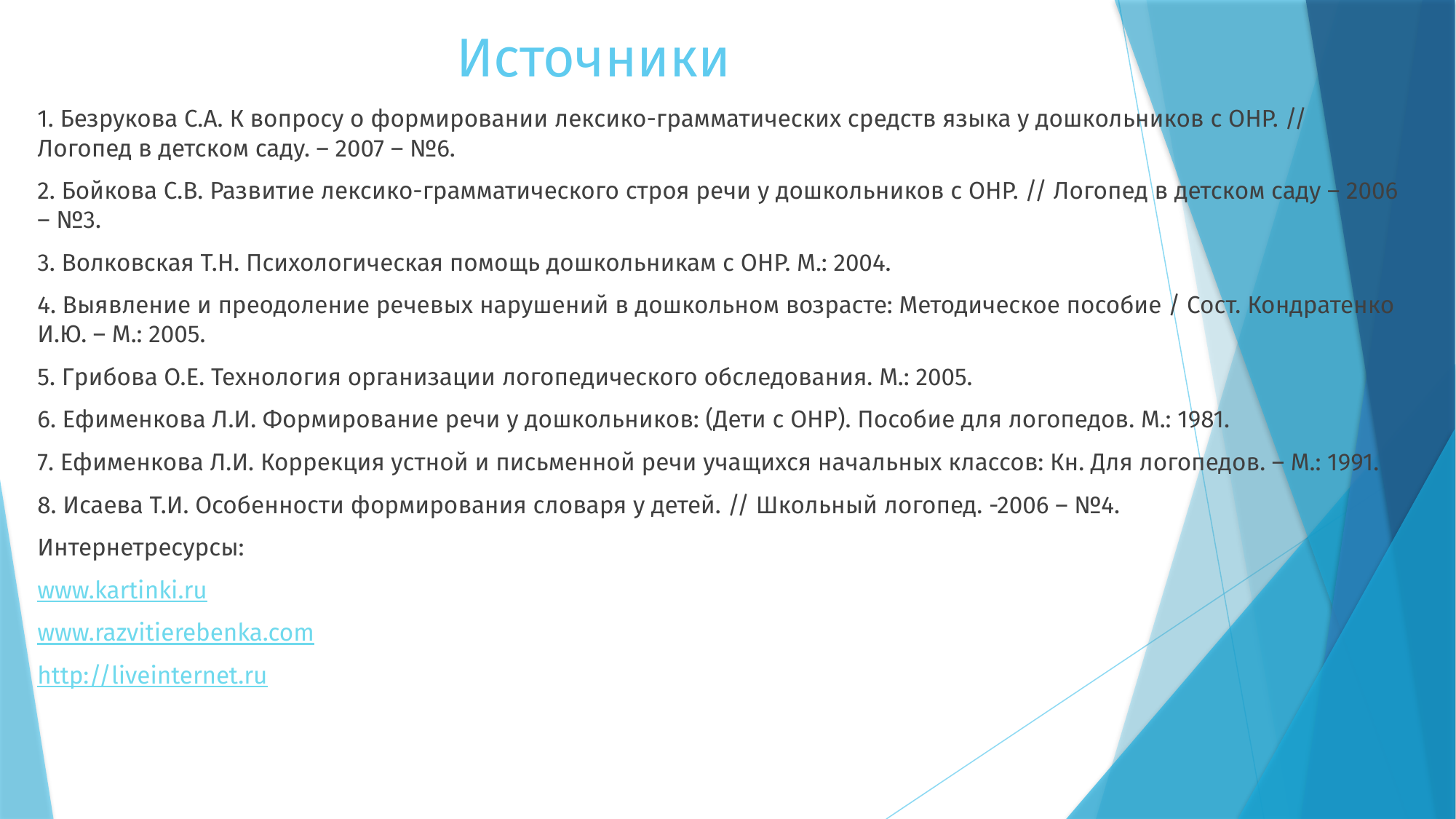

# Источники
1. Безрукова С.А. К вопросу о формировании лексико-грамматических средств языка у дошкольников с ОНР. // Логопед в детском саду. – 2007 – №6.
2. Бойкова С.В. Развитие лексико-грамматического строя речи у дошкольников с ОНР. // Логопед в детском саду – 2006 – №3.
3. Волковская Т.Н. Психологическая помощь дошкольникам с ОНР. М.: 2004.
4. Выявление и преодоление речевых нарушений в дошкольном возрасте: Методическое пособие / Сост. Кондратенко И.Ю. – М.: 2005.
5. Грибова О.Е. Технология организации логопедического обследования. М.: 2005.
6. Ефименкова Л.И. Формирование речи у дошкольников: (Дети с ОНР). Пособие для логопедов. М.: 1981.
7. Ефименкова Л.И. Коррекция устной и письменной речи учащихся начальных классов: Кн. Для логопедов. – М.: 1991.
8. Исаева Т.И. Особенности формирования словаря у детей. // Школьный логопед. -2006 – №4.
Интернетресурсы:
www.kartinki.ru
www.razvitierebenka.com
http://liveinternet.ru